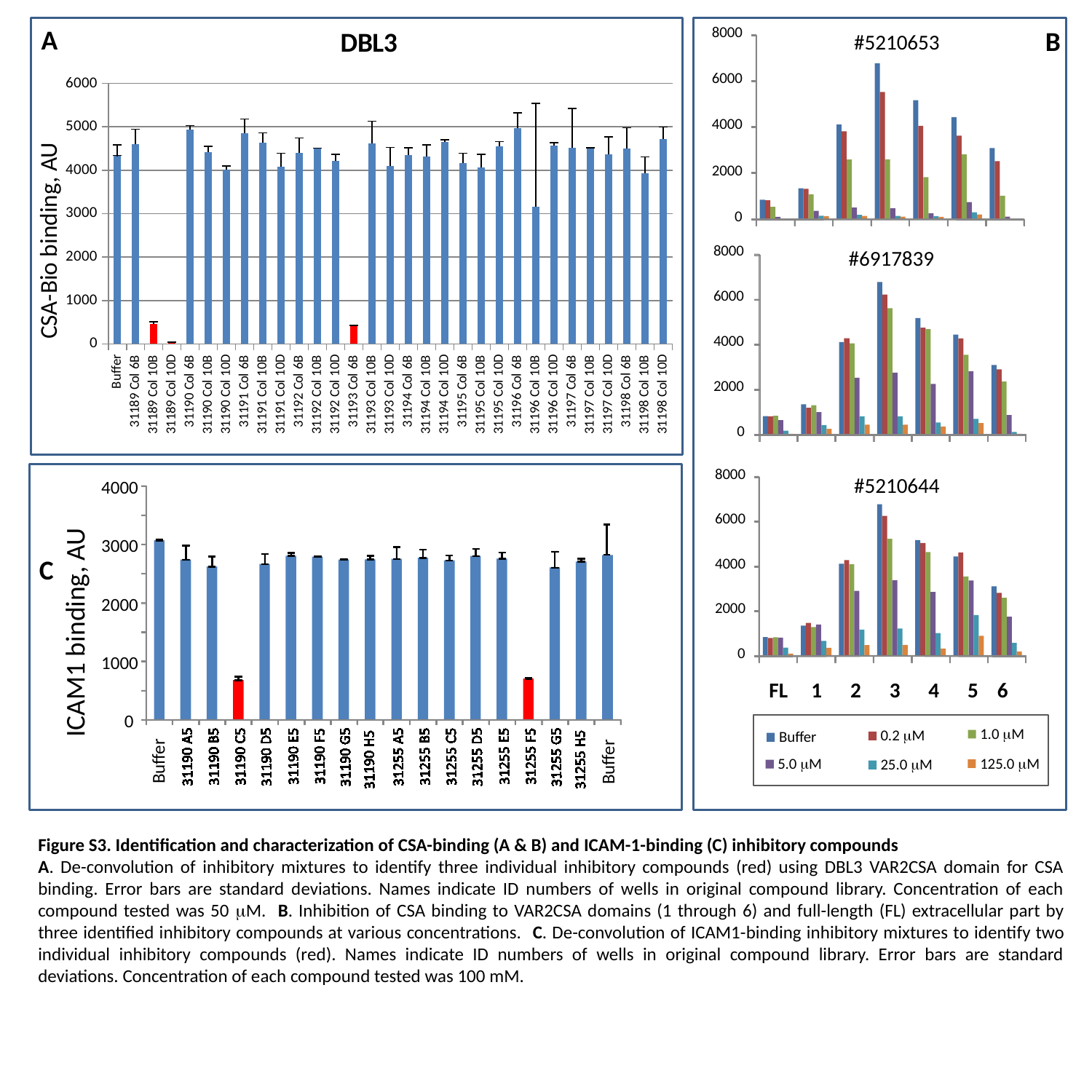

### Chart: DBL3

| Category | DBL3 (58) |
|---|---|
| Buffer | 4340.0 |
| 31189 Col 6B | 4593.0 |
| 31189 Col 10B | 452.75 |
| 31189 Col 10D | 41.0 |
| 31190 Col 6B | 4928.75 |
| 31190 Col 10B | 4421.75 |
| 31190 Col 10D | 4017.0 |
| 31191 Col 6B | 4852.5 |
| 31191 Col 10B | 4633.0 |
| 31191 Col 10D | 4077.75 |
| 31192 Col 6B | 4393.0 |
| 31192 Col 10B | 4497.5 |
| 31192 Col 10D | 4213.5 |
| 31193 Col 6B | 426.25 |
| 31193 Col 10B | 4617.75 |
| 31193 Col 10D | 4105.5 |
| 31194 Col 6B | 4345.5 |
| 31194 Col 10B | 4307.5 |
| 31194 Col 10D | 4643.25 |
| 31195 Col 6B | 4164.75 |
| 31195 Col 10B | 4060.0 |
| 31195 Col 10D | 4550.75 |
| 31196 Col 6B | 4962.25 |
| 31196 Col 10B | 3156.0 |
| 31196 Col 10D | 4570.75 |
| 31197 Col 6B | 4517.5 |
| 31197 Col 10B | 4513.5 |
| 31197 Col 10D | 4372.75 |
| 31198 Col 6B | 4505.25 |
| 31198 Col 10B | 3931.0 |
| 31198 Col 10D | 4725.0 |
CSA-Bio binding, AU

8000

6000

4000

2000

0

#5210653
#6917839
8000

6000

4000

2000

0

8000

6000

4000

2000

0

#5210644
FL     1      2      3      4      5    6

1.0 μM
0.2 μM
Buffer

125.0 μM
5.0 μM
25.0 μM

A
B

4000

3000

2000
ICAM1 binding, AU
1000

0

Buffer
Buffer
C
Figure S3. Identification and characterization of CSA-binding (A & B) and ICAM-1-binding (C) inhibitory compounds
A. De-convolution of inhibitory mixtures to identify three individual inhibitory compounds (red) using DBL3 VAR2CSA domain for CSA binding. Error bars are standard deviations. Names indicate ID numbers of wells in original compound library. Concentration of each compound tested was 50 μM.  B. Inhibition of CSA binding to VAR2CSA domains (1 through 6) and full-length (FL) extracellular part by three identified inhibitory compounds at various concentrations.  C. De-convolution of ICAM1-binding inhibitory mixtures to identify two individual inhibitory compounds (red). Names indicate ID numbers of wells in original compound library. Error bars are standard deviations. Concentration of each compound tested was 100 mM.